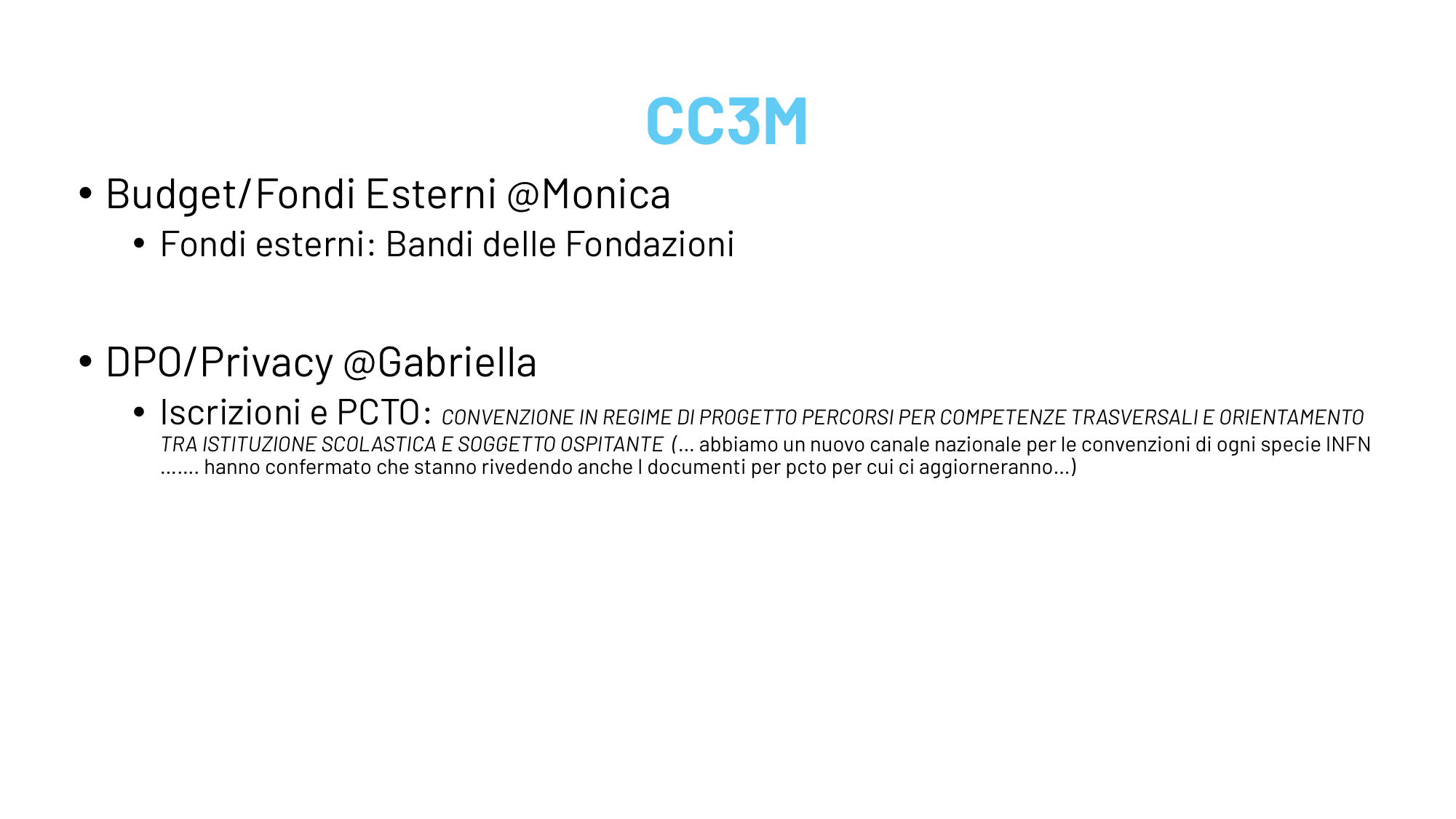

# CC3M
Budget/Fondi Esterni @Monica
Fondi esterni: Bandi delle Fondazioni

DPO/Privacy @Gabriella
Iscrizioni e PCTO: CONVENZIONE IN REGIME DI PROGETTO PERCORSI PER COMPETENZE TRASVERSALI E ORIENTAMENTO TRA ISTITUZIONE SCOLASTICA E SOGGETTO OSPITANTE  (… abbiamo un nuovo canale nazionale per le convenzioni di ogni specie INFN ……. hanno confermato che stanno rivedendo anche I documenti per pcto per cui ci aggiorneranno…)